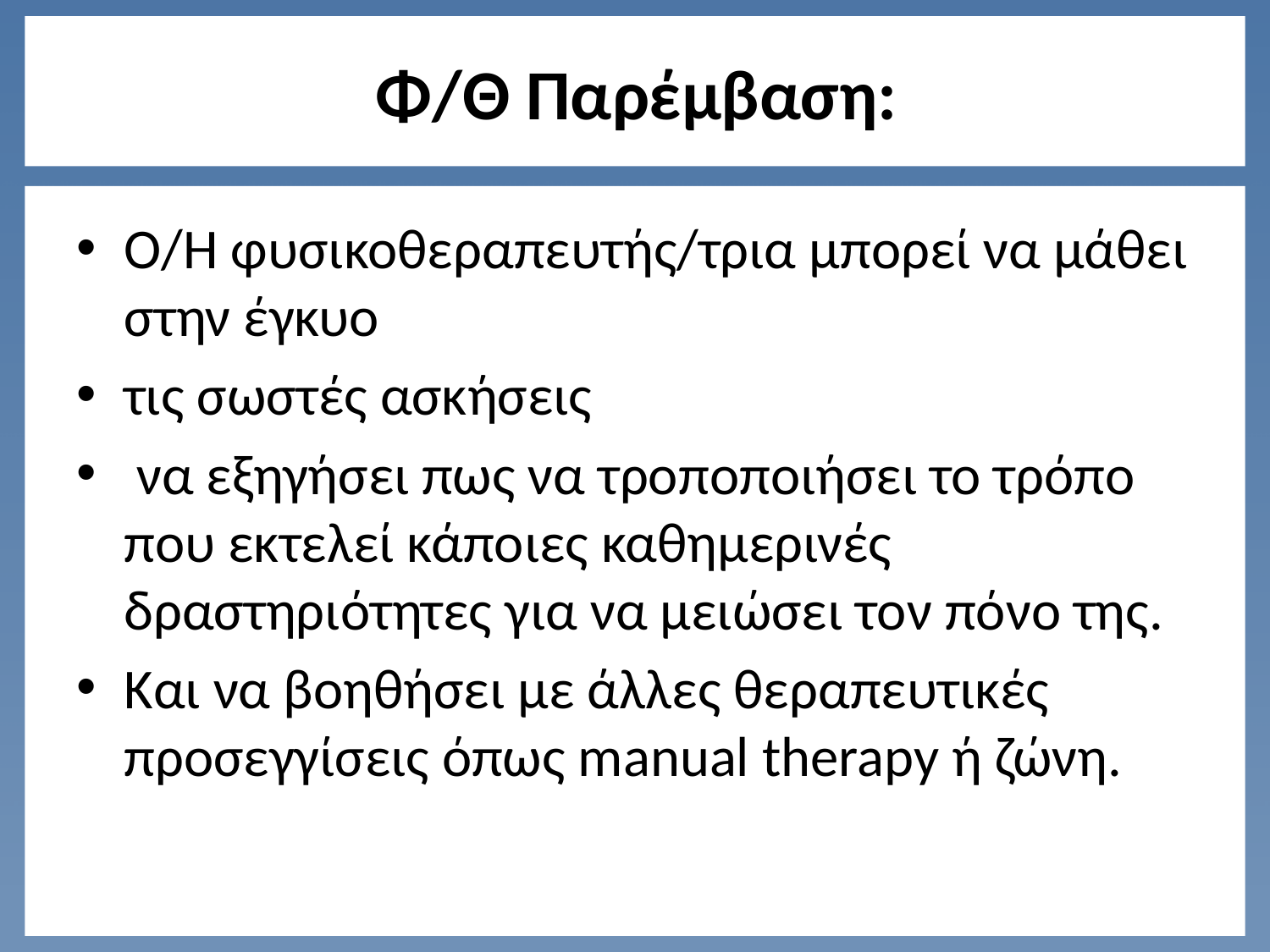

# Φ/Θ Παρέμβαση:
Ο/Η φυσικοθεραπευτής/τρια μπορεί να μάθει στην έγκυο
τις σωστές ασκήσεις
 να εξηγήσει πως να τροποποιήσει το τρόπο που εκτελεί κάποιες καθημερινές δραστηριότητες για να μειώσει τον πόνο της.
Και να βοηθήσει με άλλες θεραπευτικές προσεγγίσεις όπως manual therapy ή ζώνη.